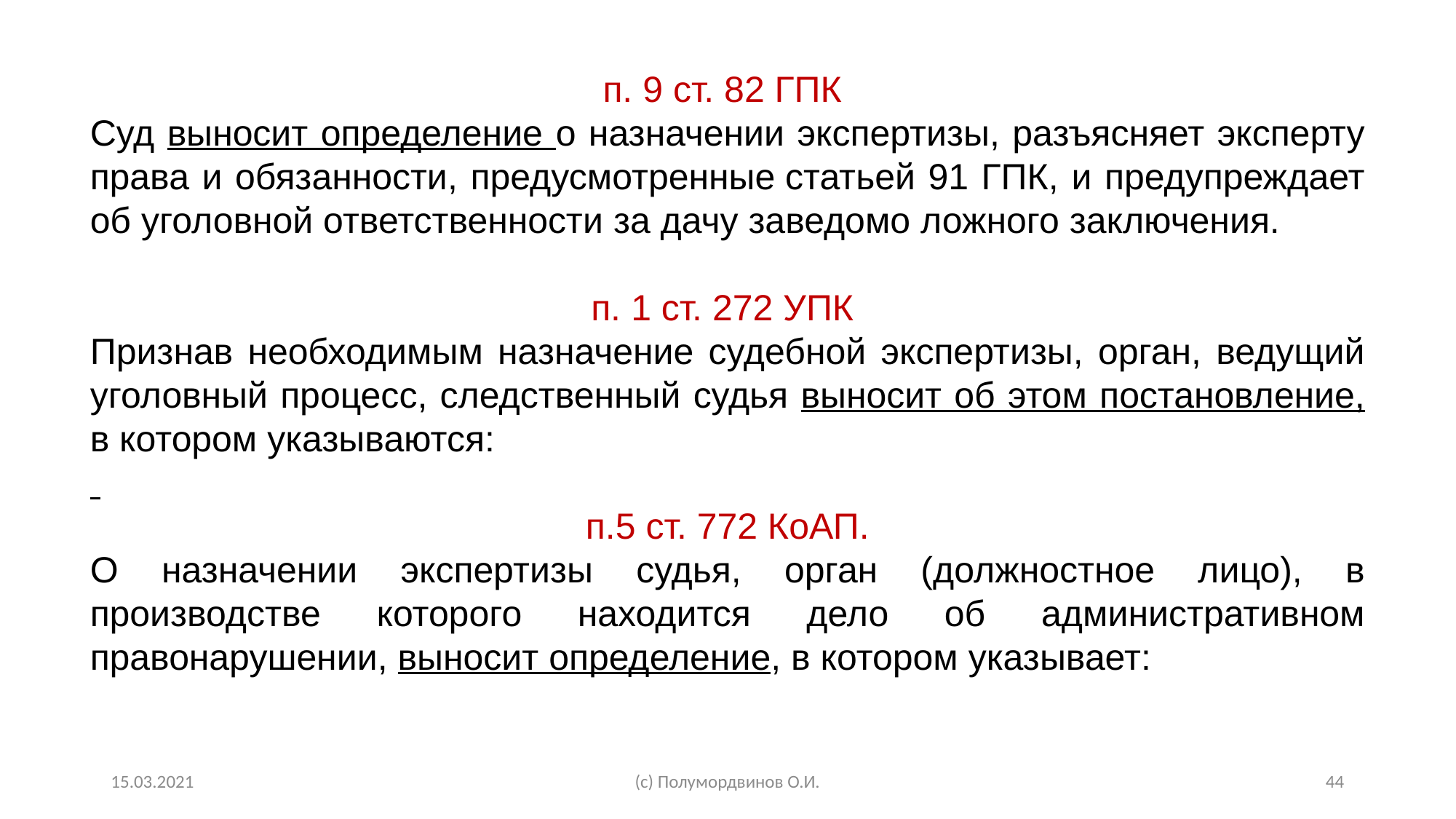

п. 9 ст. 82 ГПК
Суд выносит определение о назначении экспертизы, разъясняет эксперту права и обязанности, предусмотренные статьей 91 ГПК, и предупреждает об уголовной ответственности за дачу заведомо ложного заключения.

п. 1 ст. 272 УПК
Признав необходимым назначение судебной экспертизы, орган, ведущий уголовный процесс, следственный судья выносит об этом постановление, в котором указываются:

п.5 ст. 772 КоАП.
О назначении экспертизы судья, орган (должностное лицо), в производстве которого находится дело об административном правонарушении, выносит определение, в котором указывает:

15.03.2021
(с) Полумордвинов О.И.
44